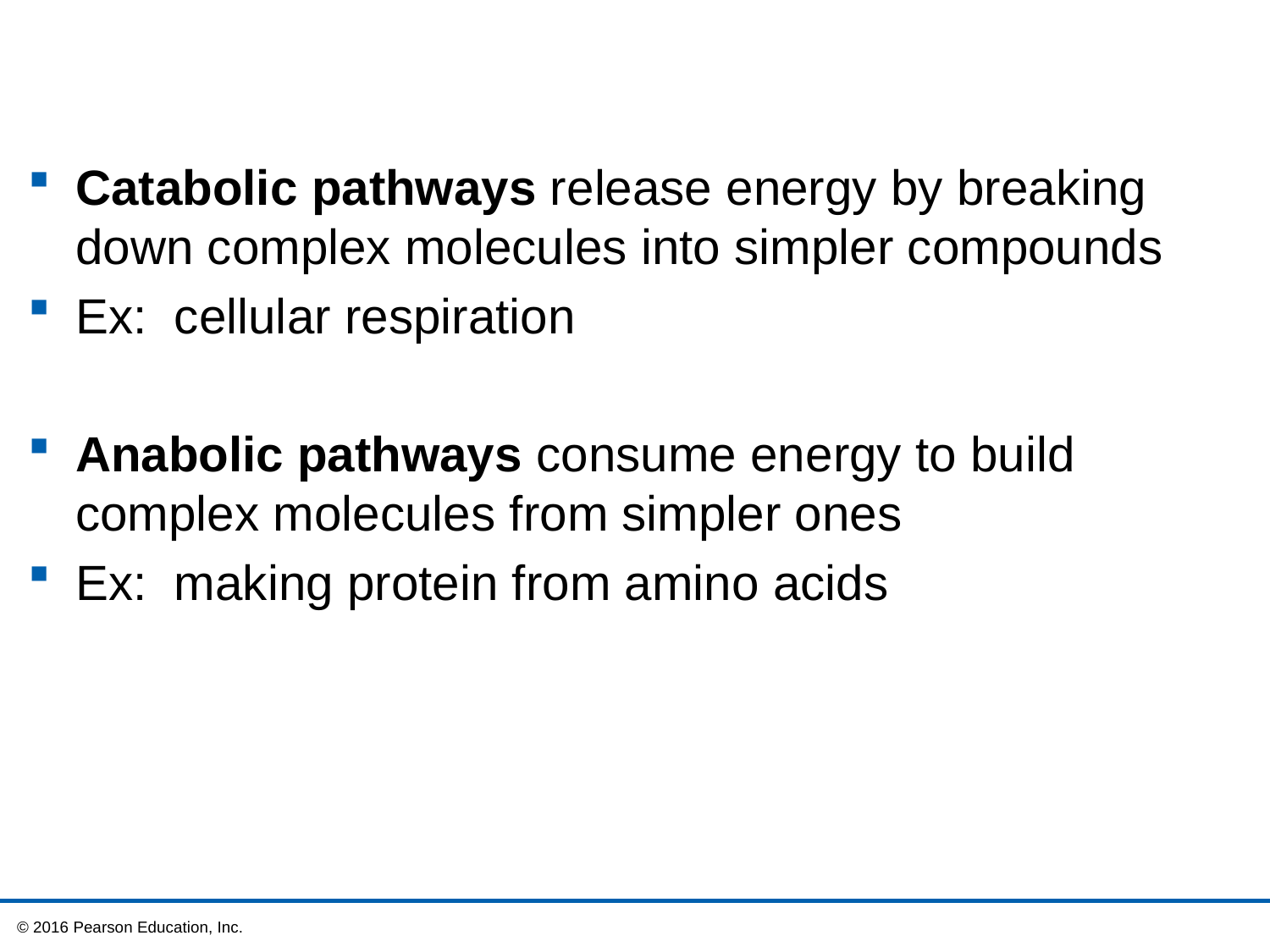

Catabolic pathways release energy by breaking down complex molecules into simpler compounds
Ex:  cellular respiration

Anabolic pathways consume energy to build complex molecules from simpler ones
Ex:  making protein from amino acids

 © 2016 Pearson Education, Inc.